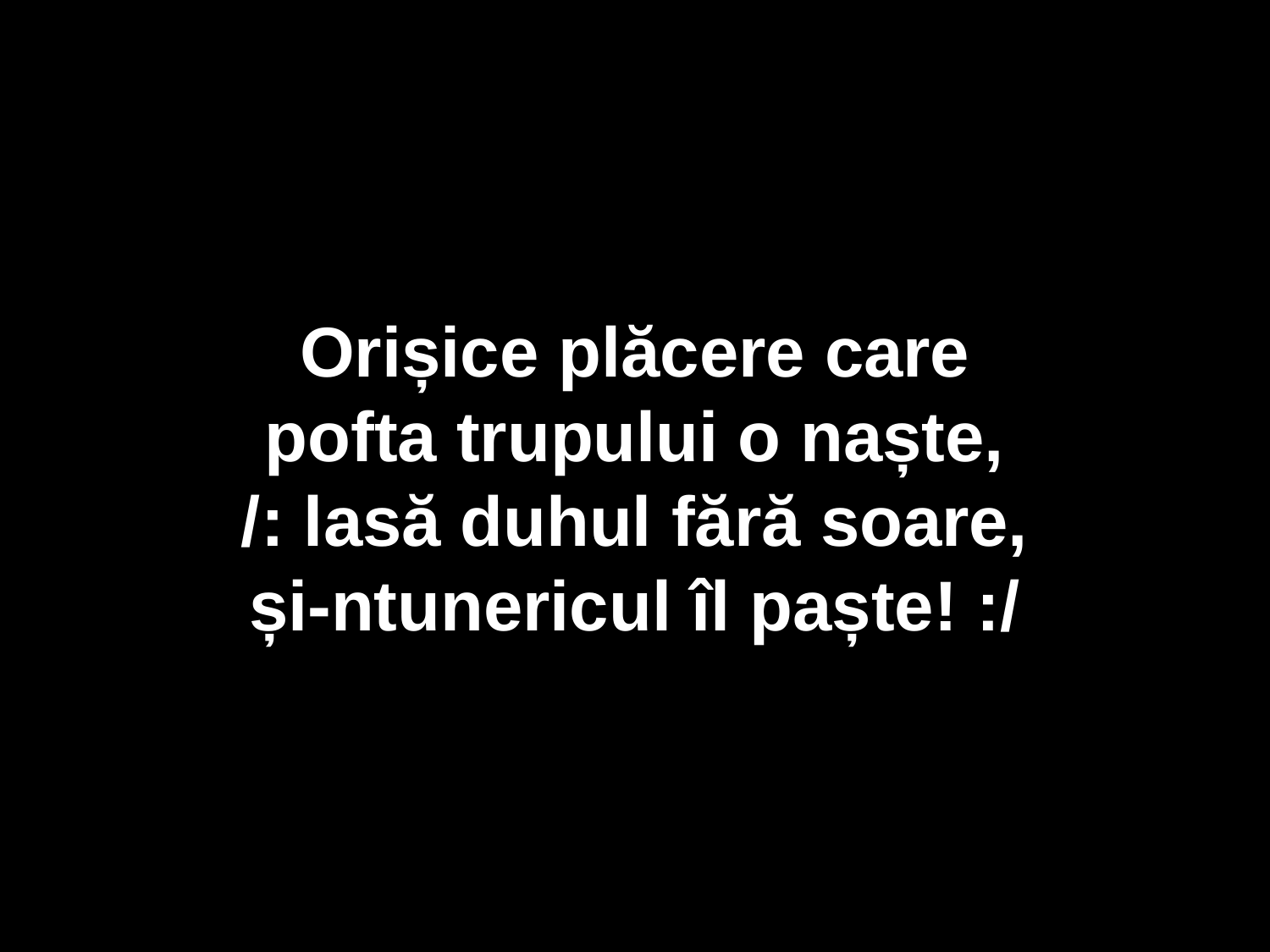

Orișice plăcere care
pofta trupului o naște,
/: lasă duhul fără soare,
și-ntunericul îl paște! :/